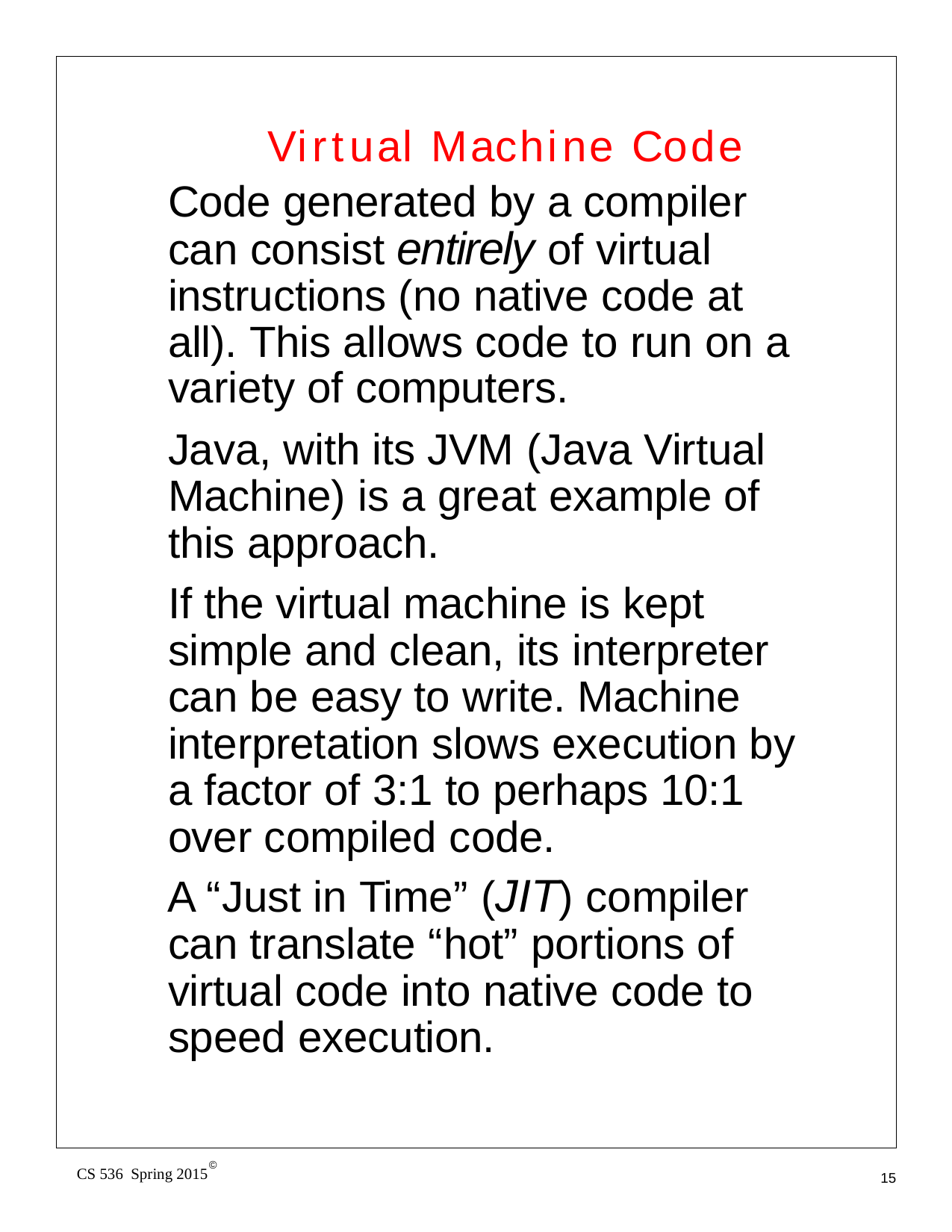

# Virtual Machine Code
Code generated by a compiler can consist entirely of virtual instructions (no native code at all). This allows code to run on a variety of computers.
Java, with its JVM (Java Virtual Machine) is a great example of this approach.
If the virtual machine is kept simple and clean, its interpreter can be easy to write. Machine interpretation slows execution by a factor of 3:1 to perhaps 10:1 over compiled code.
A “Just in Time” (JIT) compiler can translate “hot” portions of virtual code into native code to speed execution.
©
CS 536  Spring 2015
15